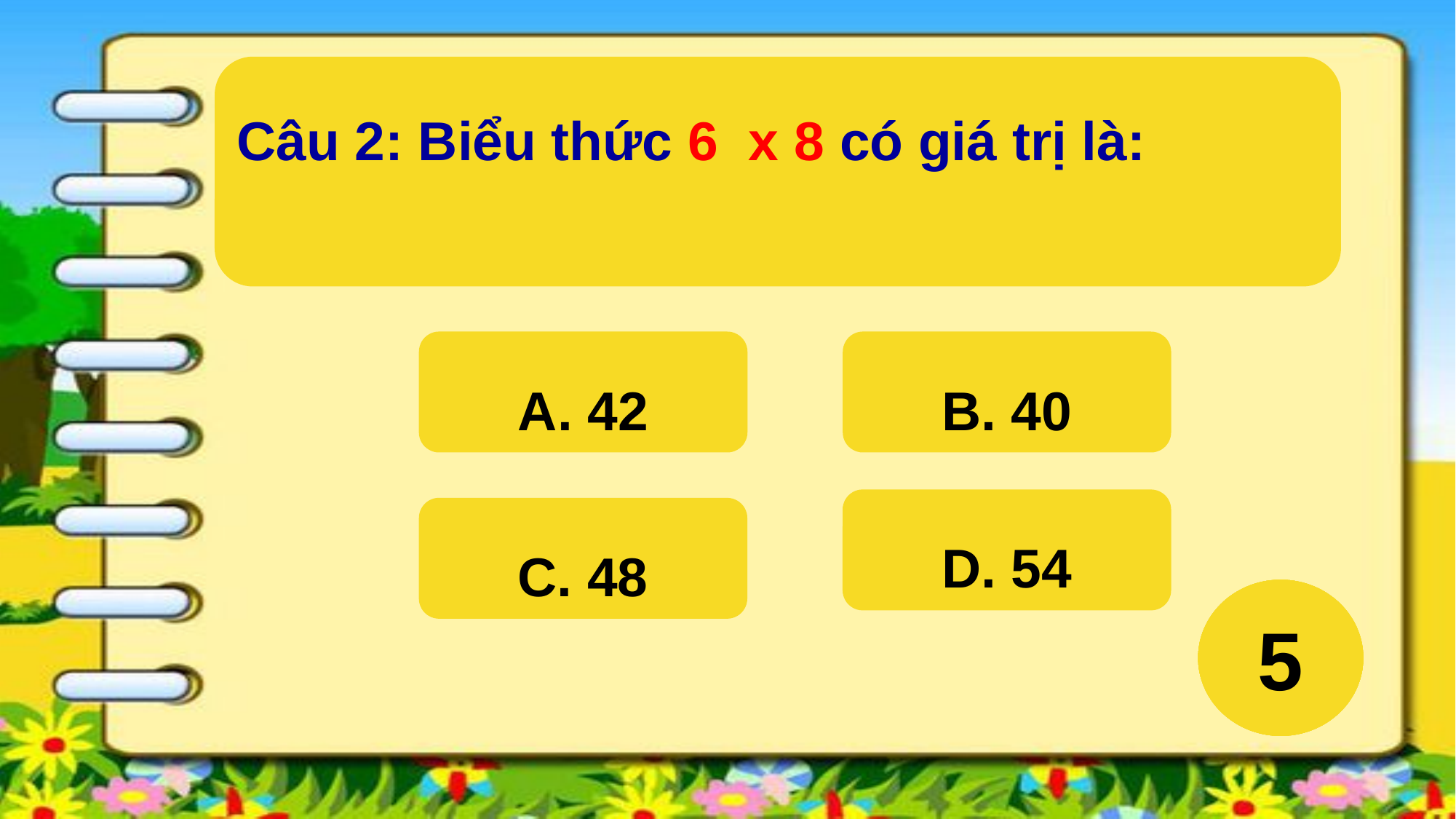

Câu 2: Biểu thức 6  x 8 có giá trị là:

A. 42
B. 40
D. 54
C. 48
5
4
3
2
1
Hết giờ
5
Hết giờ